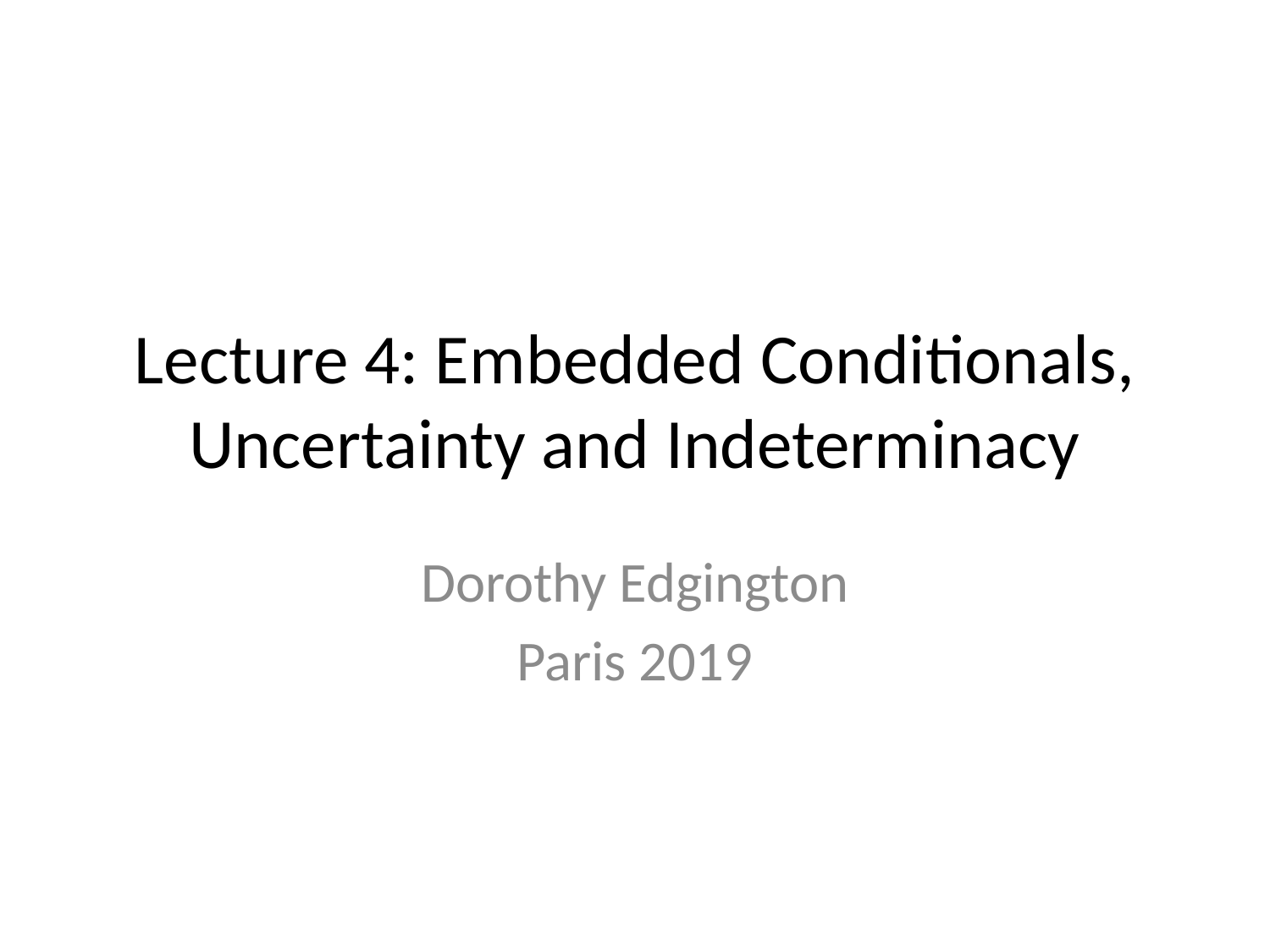

# Lecture 4: Embedded Conditionals, Uncertainty and Indeterminacy
Dorothy Edgington
Paris 2019